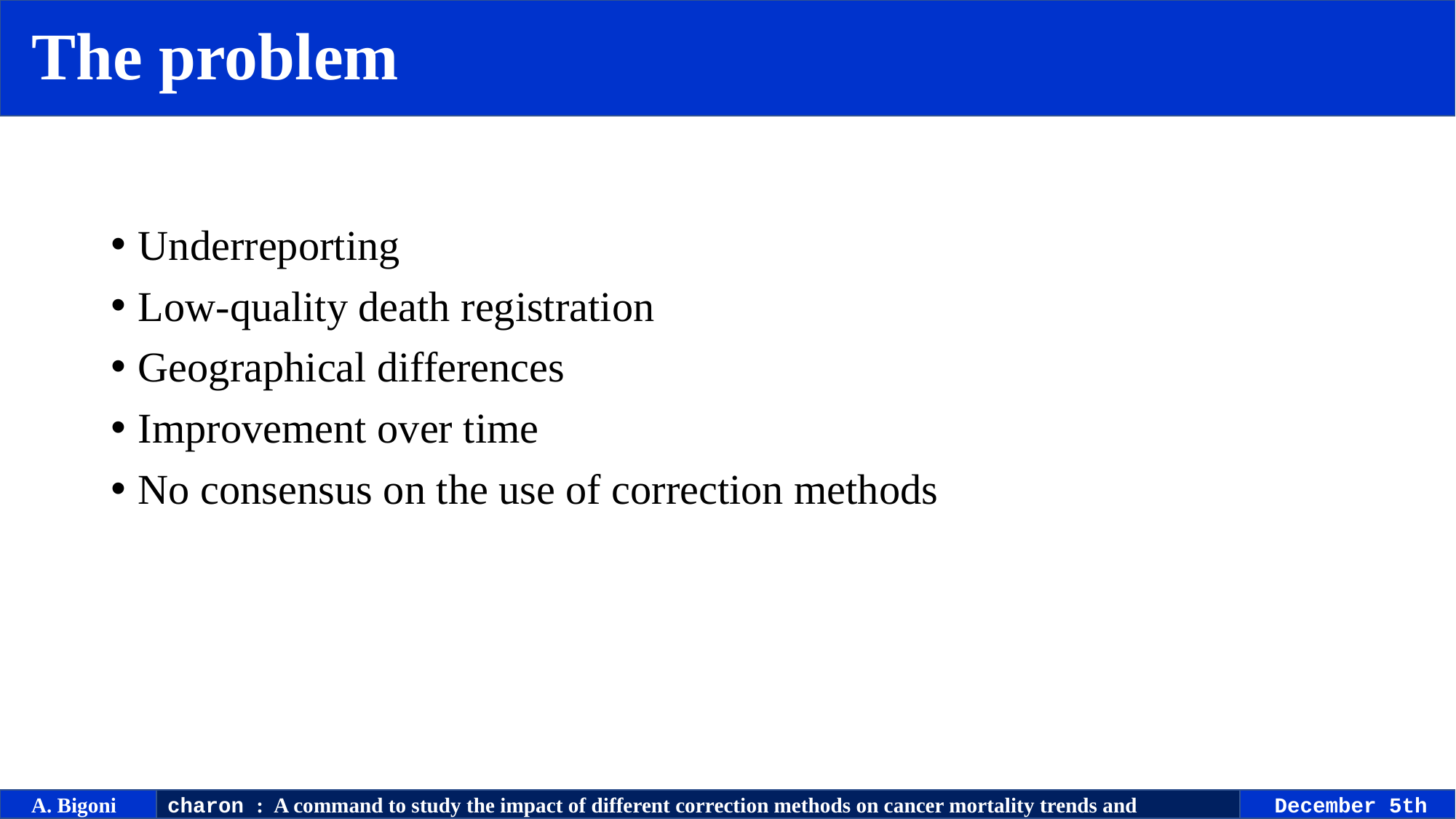

# The problem
Underreporting
Low-quality death registration
Geographical differences
Improvement over time
No consensus on the use of correction methods

A. Bigoni
December 5th
charon :  A command to study the impact of different correction methods on cancer mortality trends and magnitude